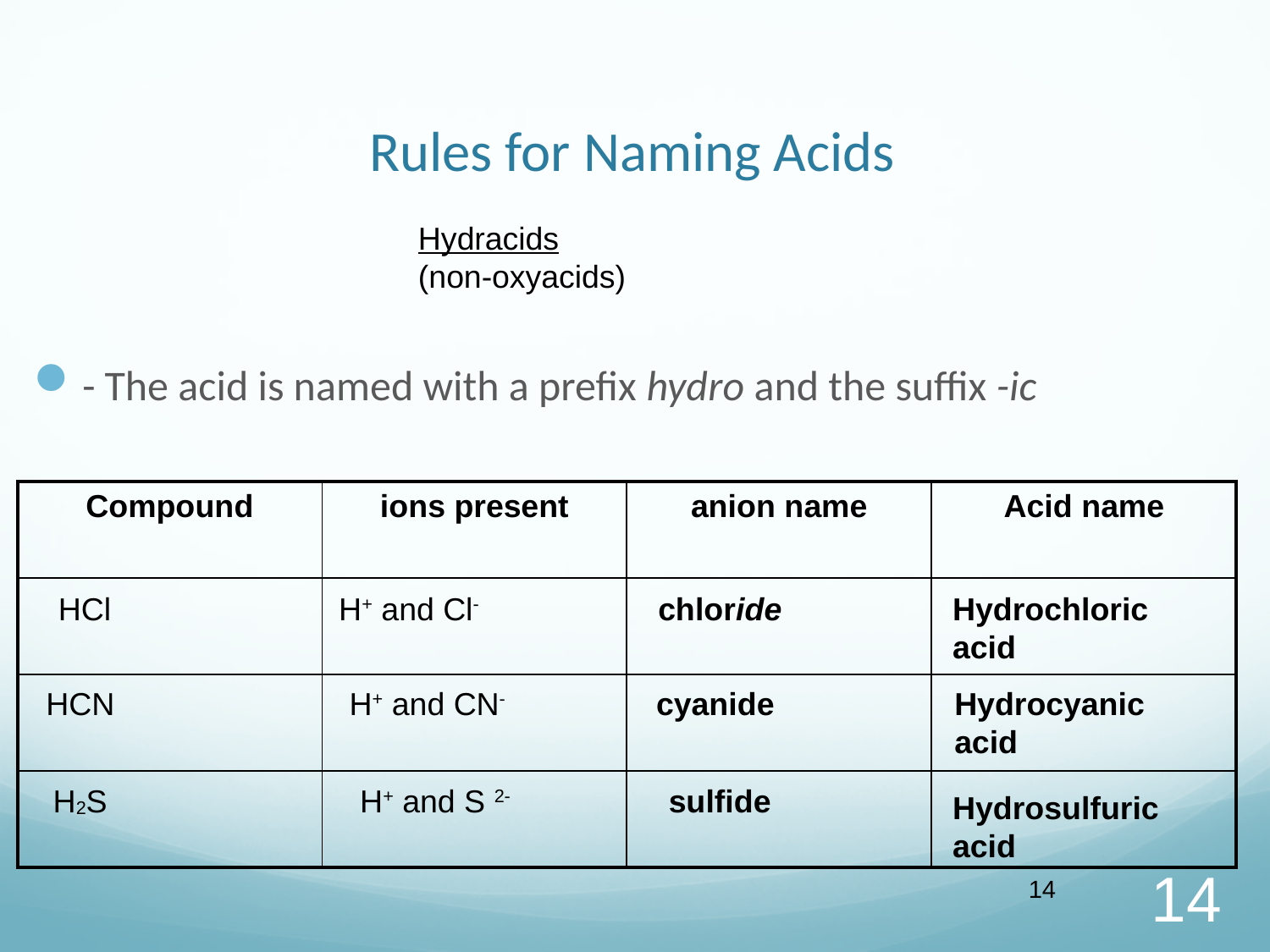

# Rules for Naming Acids

- The acid is named with a prefix hydro and the suffix -ic

Hydracids
(non-oxyacids)
| Compound | ions present | anion name | Acid name |
| --- | --- | --- | --- |
|  |  |  |  |
|  |  |  |  |
|  |  |  |  |
HCl
H+ and Cl-
chloride
Hydrochloric acid
HCN
H+ and CN-
cyanide
Hydrocyanic acid
H2S
H+ and S 2-
sulfide
Hydrosulfuric acid
14
14